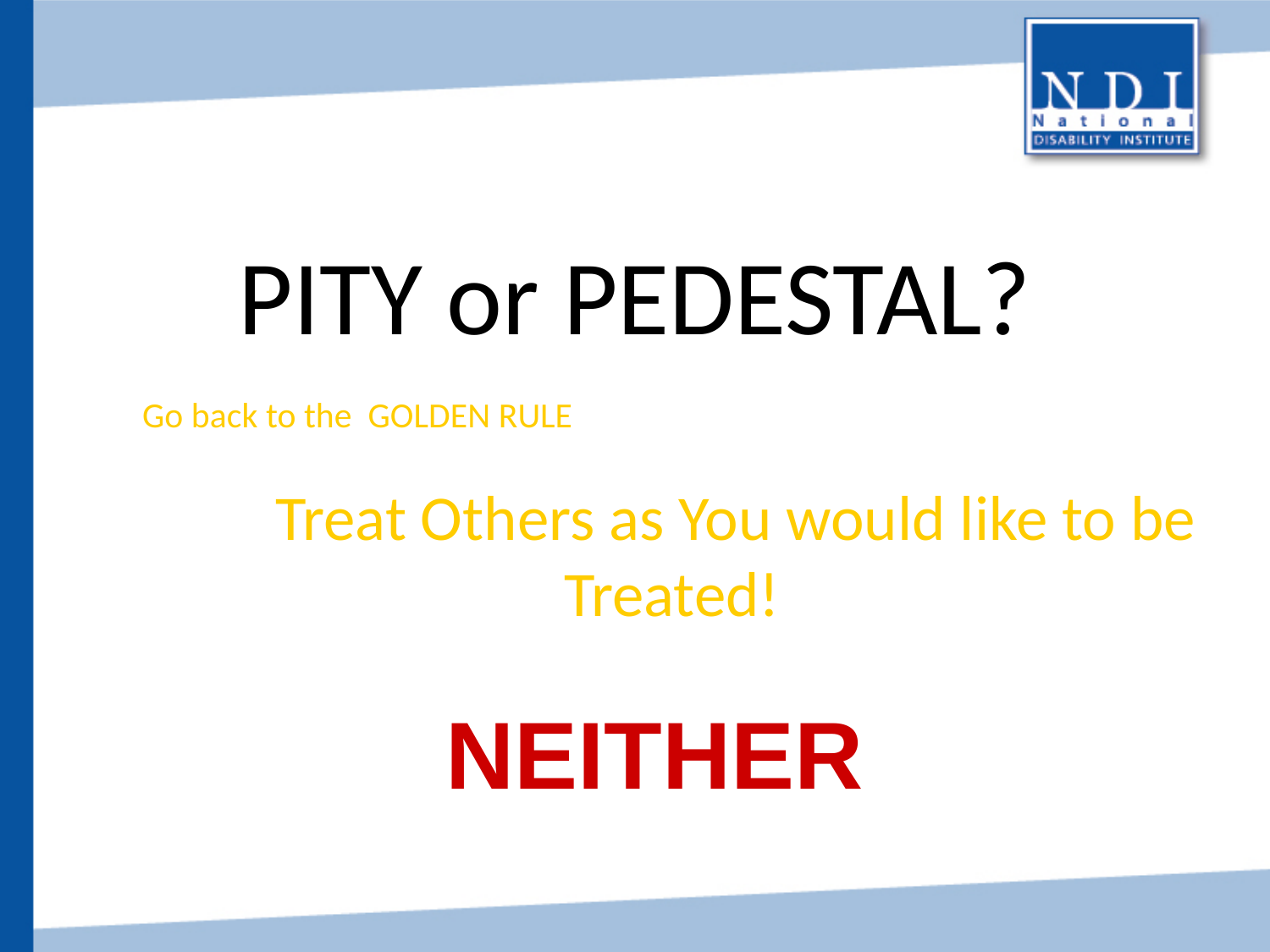

PITY or PEDESTAL?
Go back to the  GOLDEN RULE

	Treat Others as You would like to be Treated!
 NEITHER